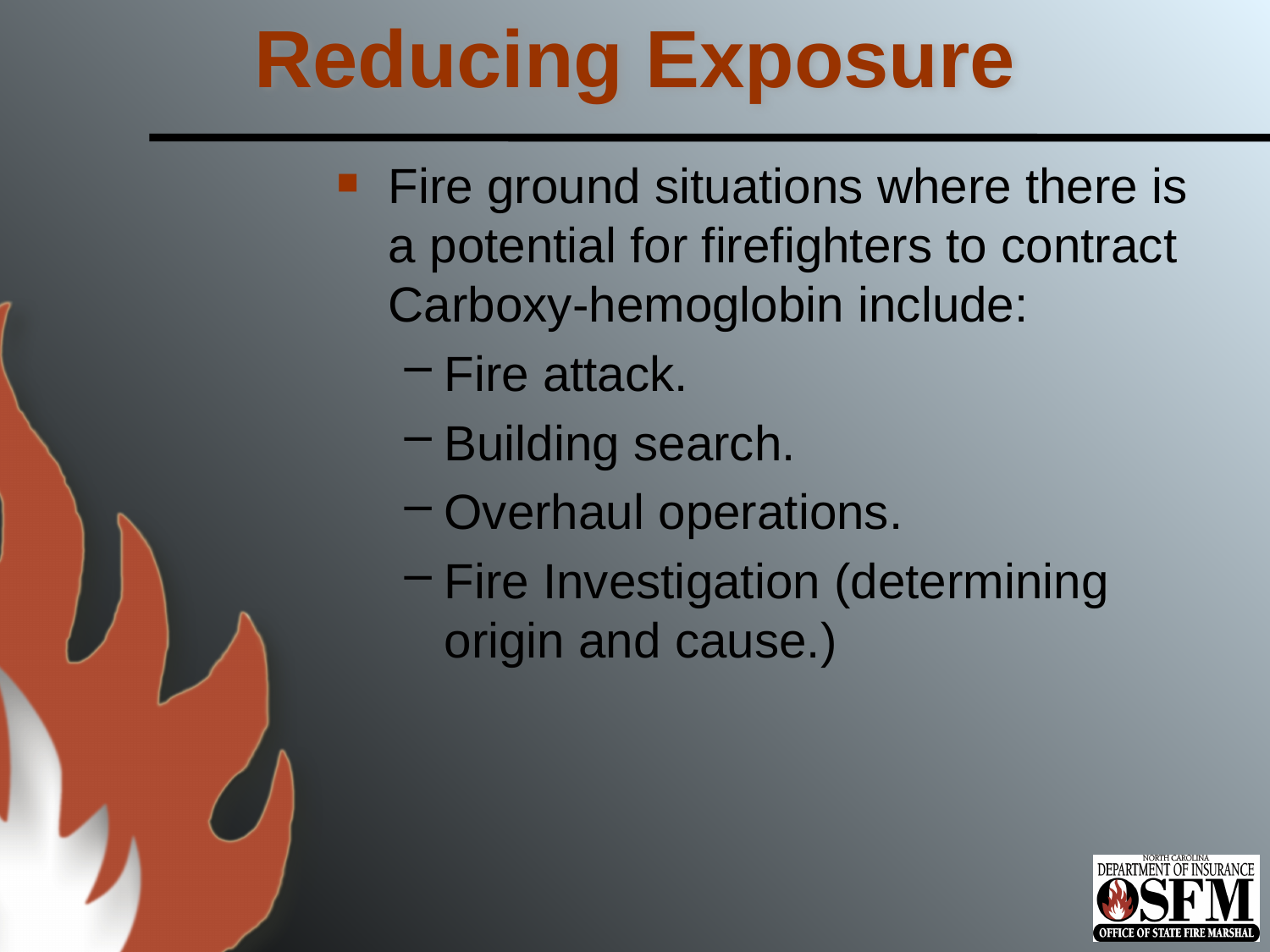

# Reducing Exposure
Fire ground situations where there is a potential for firefighters to contract Carboxy-hemoglobin include:
Fire attack.
Building search.
Overhaul operations.
Fire Investigation (determining origin and cause.)